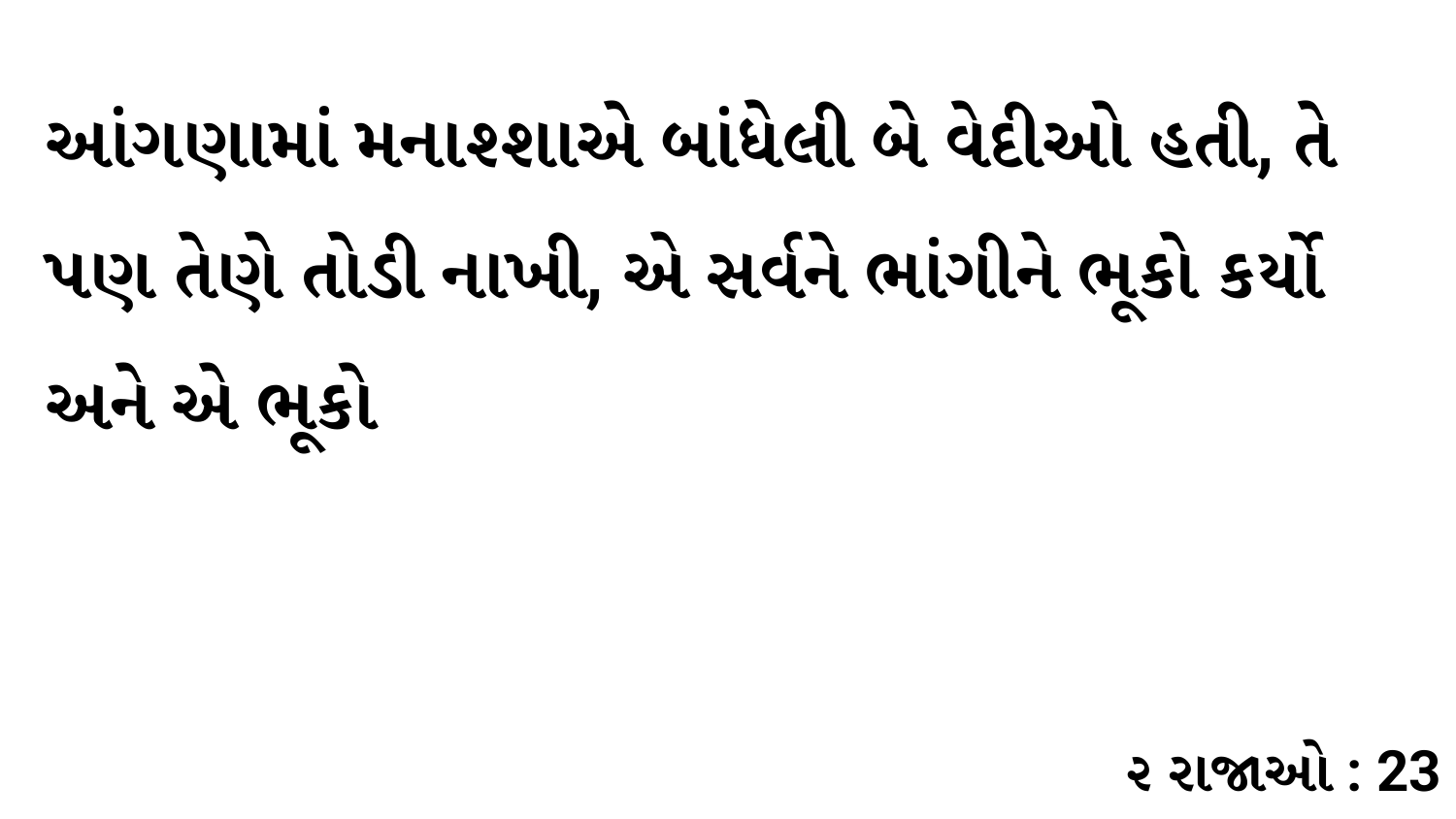

આંગણામાં મનાશ્શાએ બાંધેલી બે વેદીઓ હતી, તે પણ તેણે તોડી નાખી, એ સર્વને ભાંગીને ભૂકો કર્યો અને એ ભૂકો
૨ રાજાઓ : 23